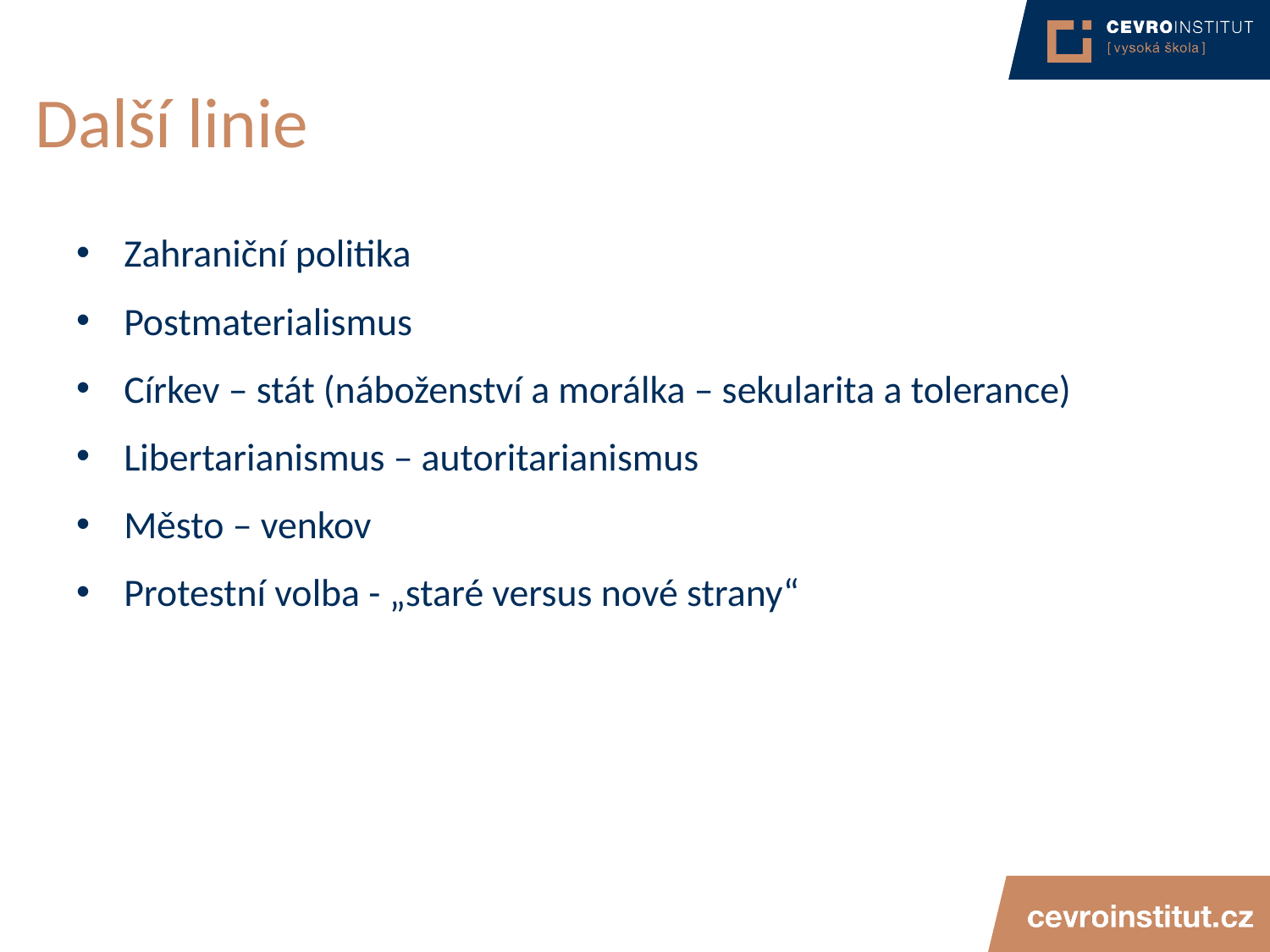

# Další linie
Zahraniční politika
Postmaterialismus
Církev – stát (náboženství a morálka – sekularita a tolerance)
Libertarianismus – autoritarianismus
Město – venkov
Protestní volba - „staré versus nové strany“